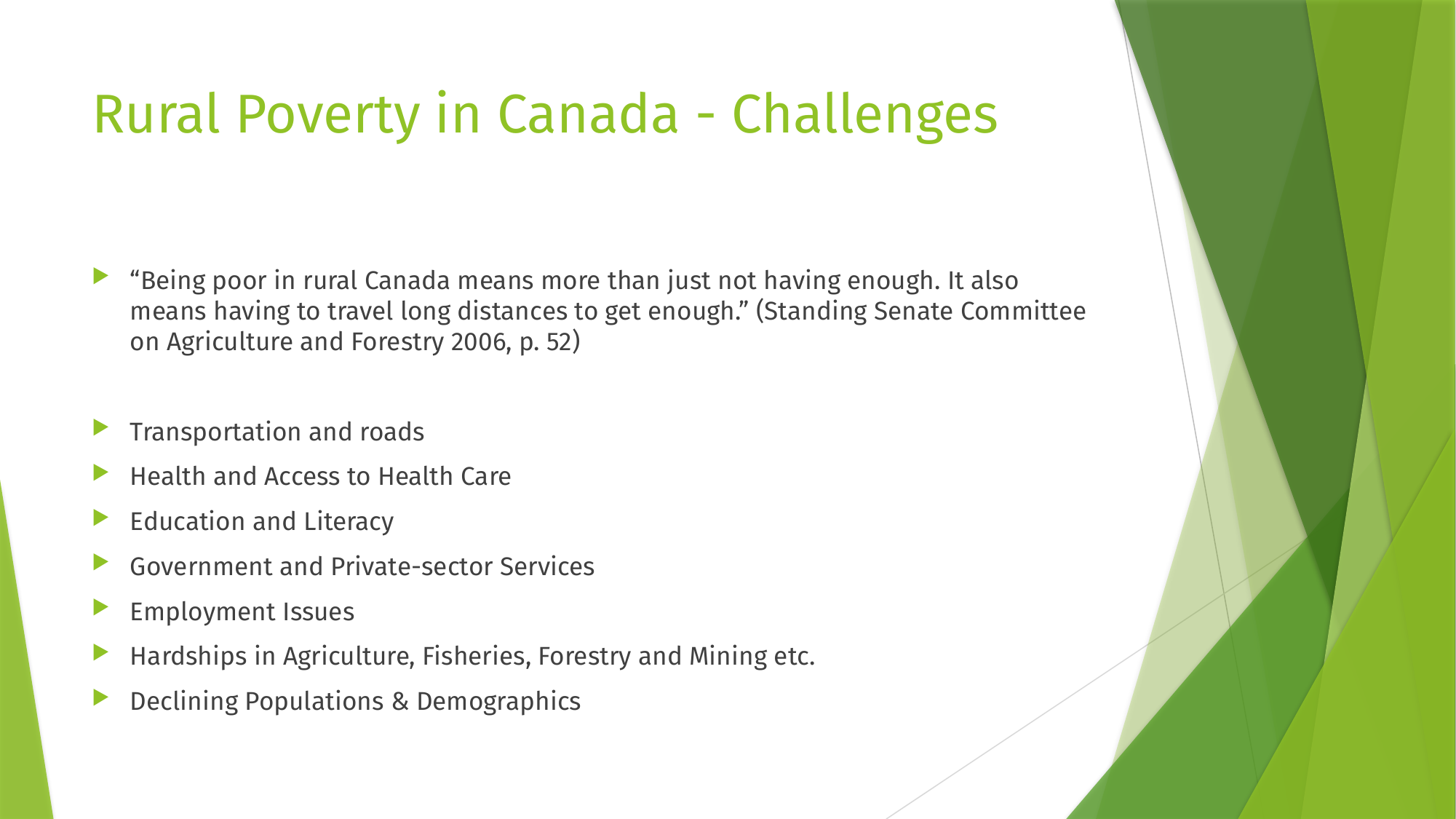

# Rural Poverty in Canada - Challenges
“Being poor in rural Canada means more than just not having enough. It also means having to travel long distances to get enough.” (Standing Senate Committee on Agriculture and Forestry 2006, p. 52)

Transportation and roads
Health and Access to Health Care
Education and Literacy
Government and Private-sector Services
Employment Issues
Hardships in Agriculture, Fisheries, Forestry and Mining etc.
Declining Populations & Demographics